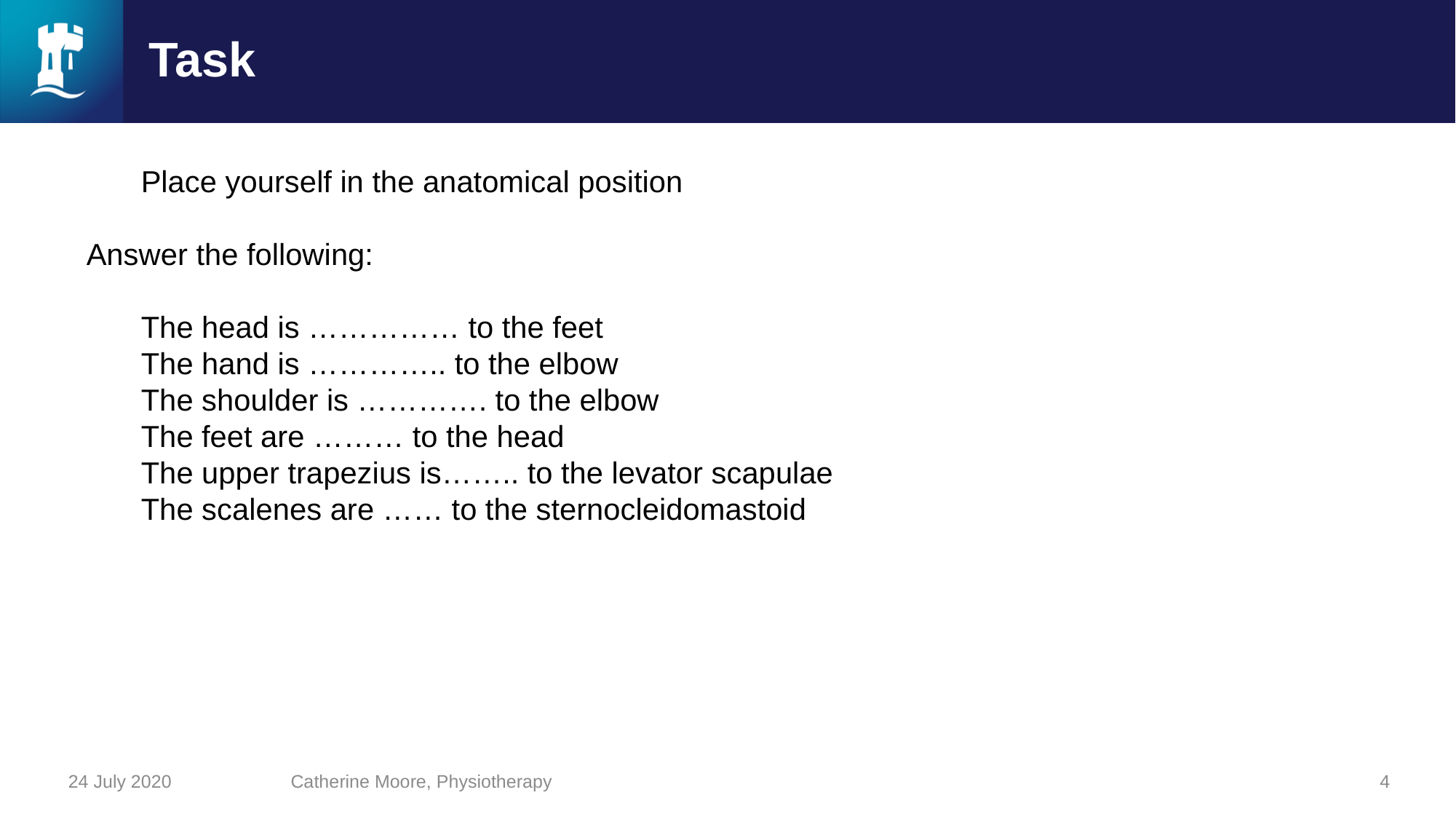

# Task
Place yourself in the anatomical position
Answer the following:
The head is …………… to the feet
The hand is ………….. to the elbow
The shoulder is …………. to the elbow
The feet are ……… to the head
The upper trapezius is…….. to the levator scapulae
The scalenes are …… to the sternocleidomastoid

24 July 2020

Catherine Moore, Physiotherapy
4